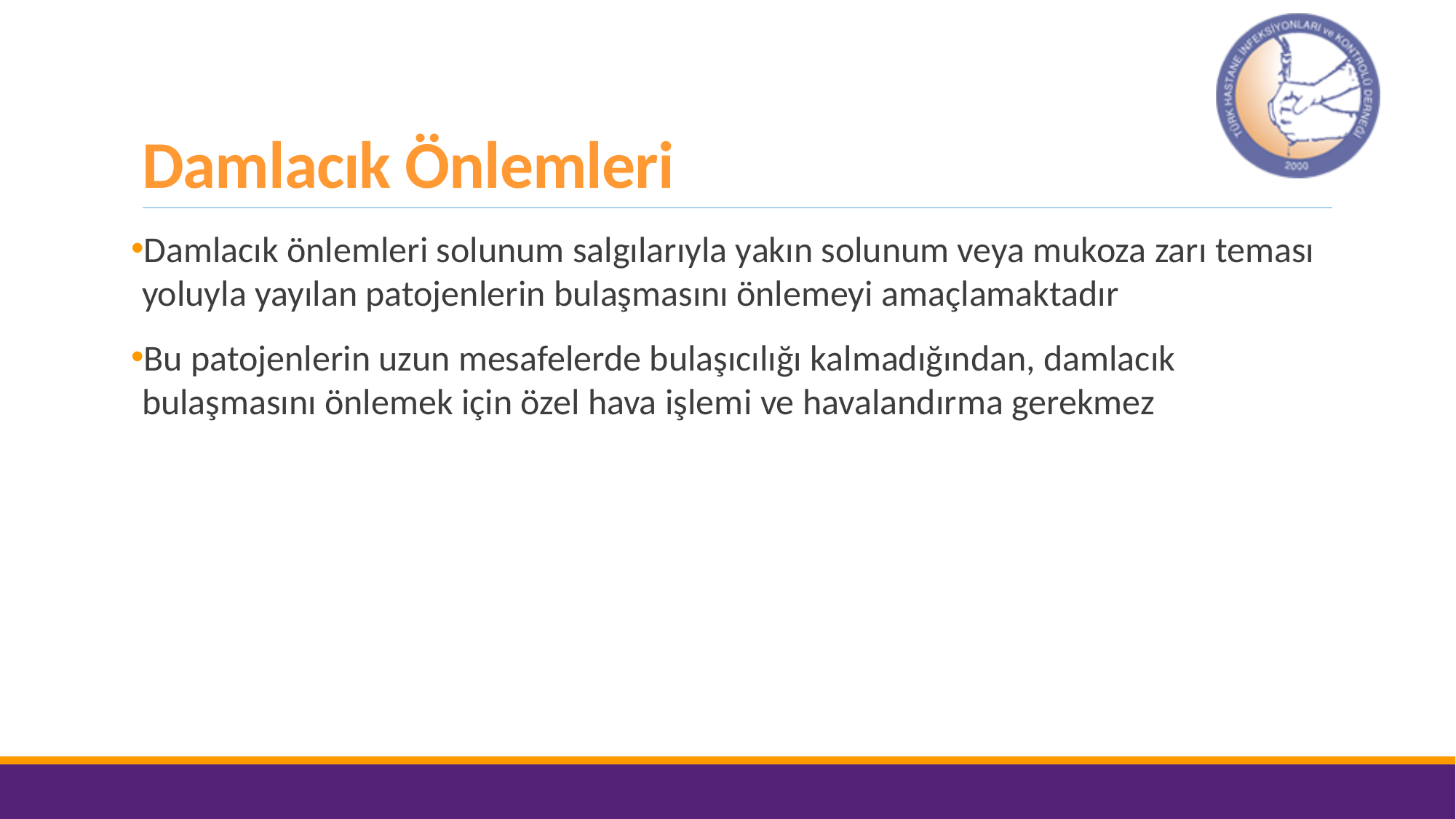

# Damlacık Önlemleri
Damlacık önlemleri solunum salgılarıyla yakın solunum veya mukoza zarı teması yoluyla yayılan patojenlerin bulaşmasını önlemeyi amaçlamaktadır
Bu patojenlerin uzun mesafelerde bulaşıcılığı kalmadığından, damlacık bulaşmasını önlemek için özel hava işlemi ve havalandırma gerekmez